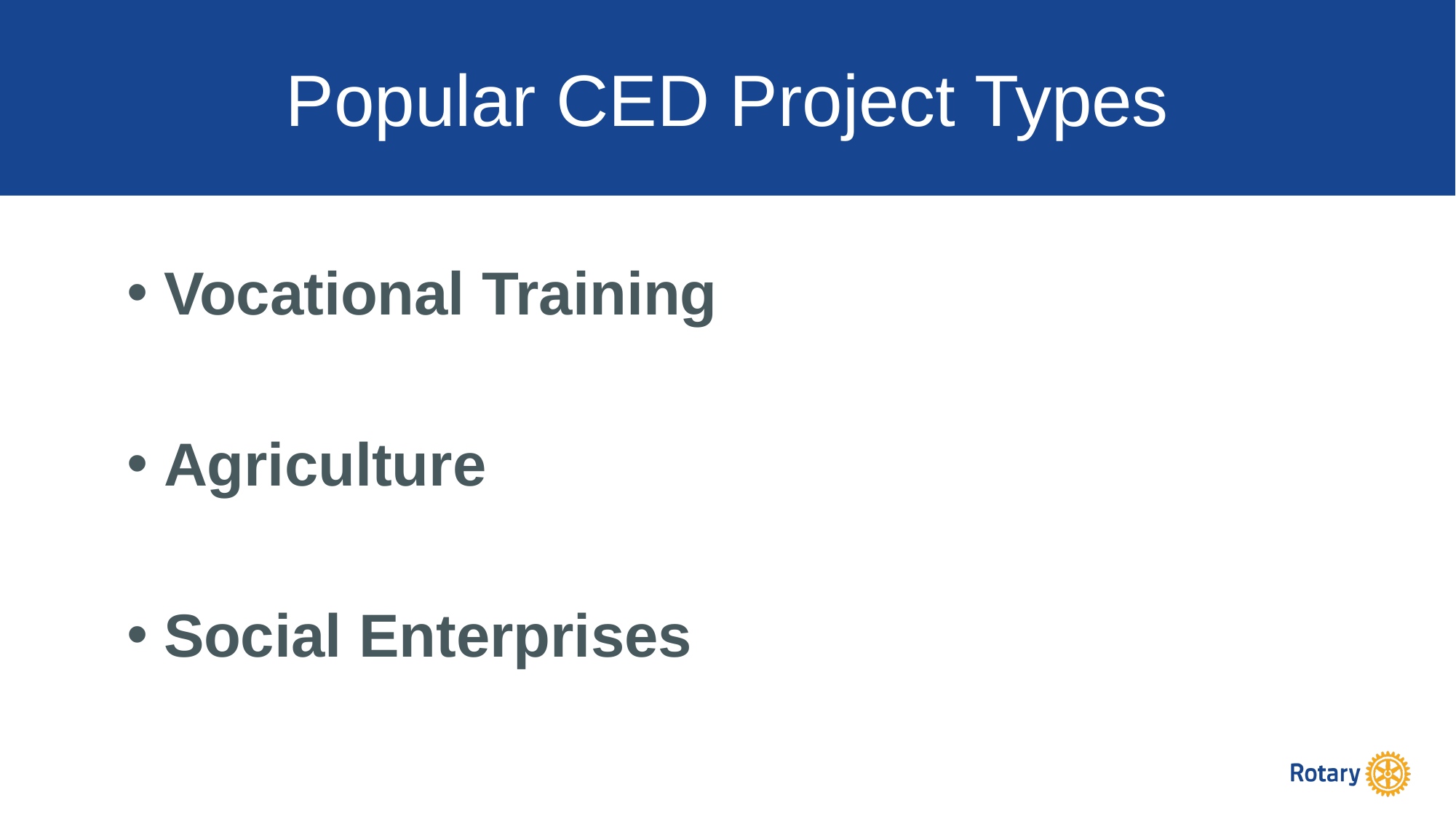

Popular CED Project Types
Vocational Training

Agriculture

Social Enterprises